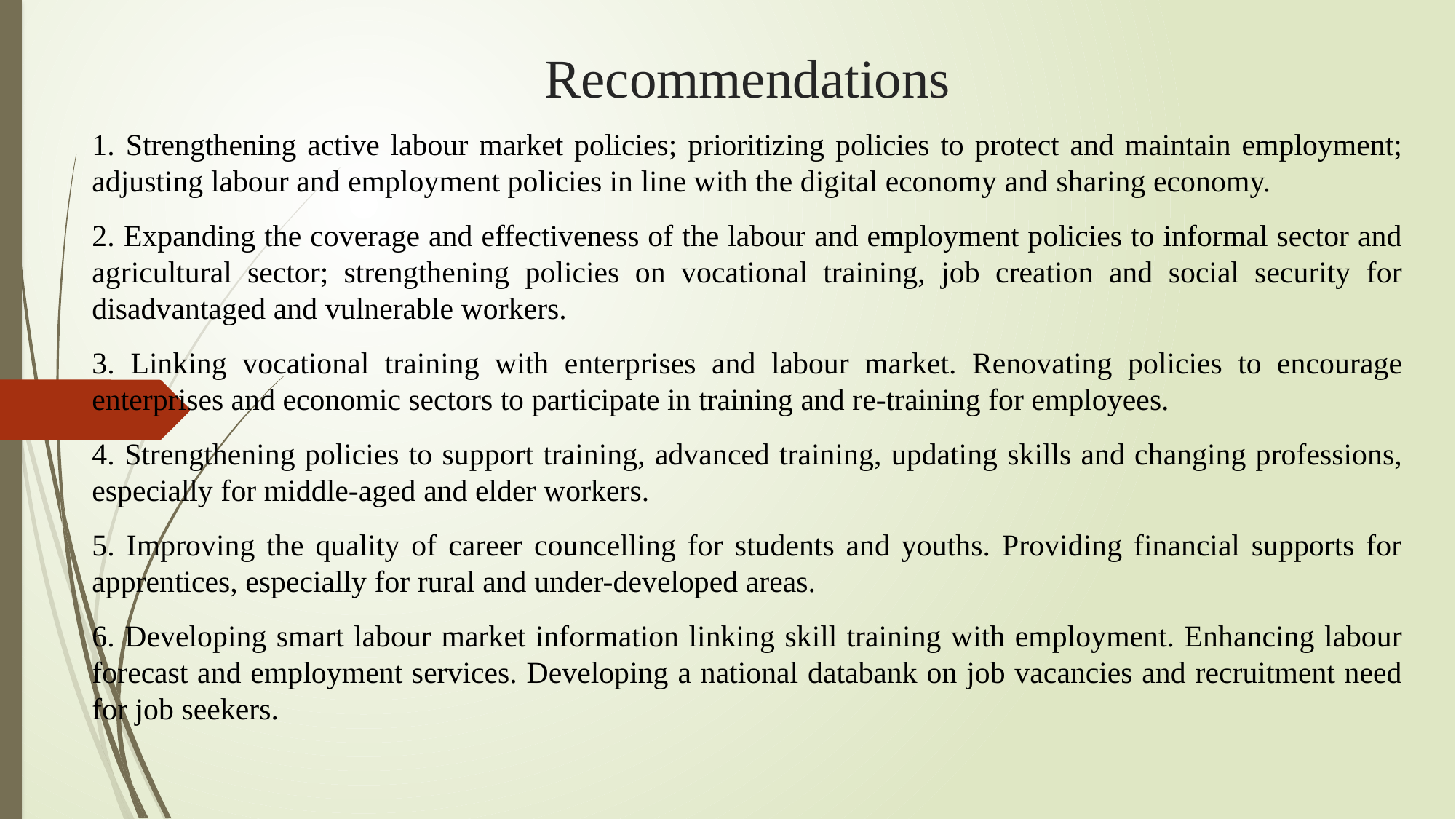

# Recommendations
1. Strengthening active labour market policies; prioritizing policies to protect and maintain employment; adjusting labour and employment policies in line with the digital economy and sharing economy.
2. Expanding the coverage and effectiveness of the labour and employment policies to informal sector and agricultural sector; strengthening policies on vocational training, job creation and social security for disadvantaged and vulnerable workers.
3. Linking vocational training with enterprises and labour market. Renovating policies to encourage enterprises and economic sectors to participate in training and re-training for employees.
4. Strengthening policies to support training, advanced training, updating skills and changing professions, especially for middle-aged and elder workers.
5. Improving the quality of career councelling for students and youths. Providing financial supports for apprentices, especially for rural and under-developed areas.
6. Developing smart labour market information linking skill training with employment. Enhancing labour forecast and employment services. Developing a national databank on job vacancies and recruitment need for job seekers.